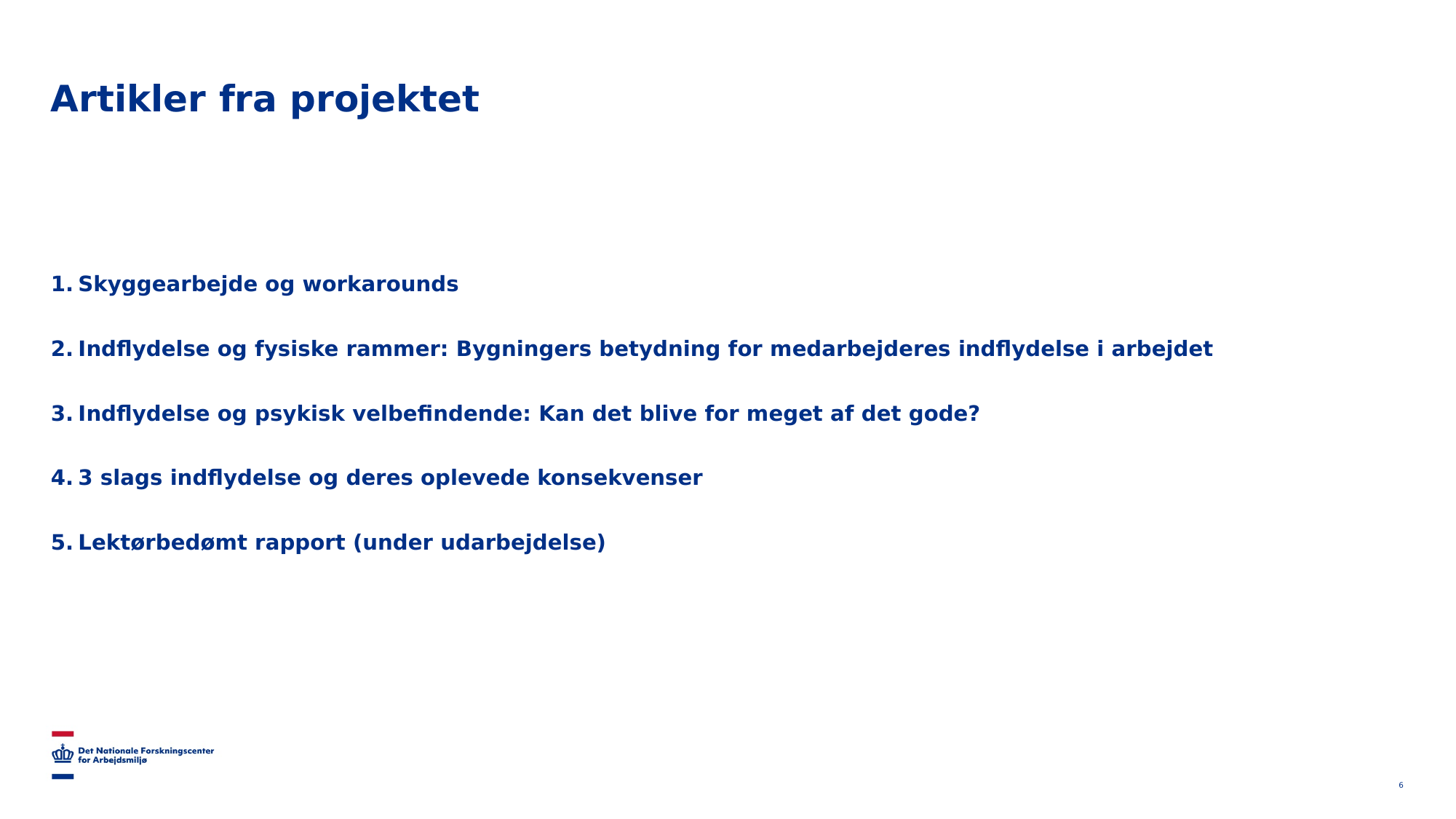

# Artikler fra projektet
Skyggearbejde og workarounds
Indflydelse og fysiske rammer: Bygningers betydning for medarbejderes indflydelse i arbejdet
Indflydelse og psykisk velbefindende: Kan det blive for meget af det gode?
3 slags indflydelse og deres oplevede konsekvenser
Lektørbedømt rapport (under udarbejdelse)

6
27-04-2022